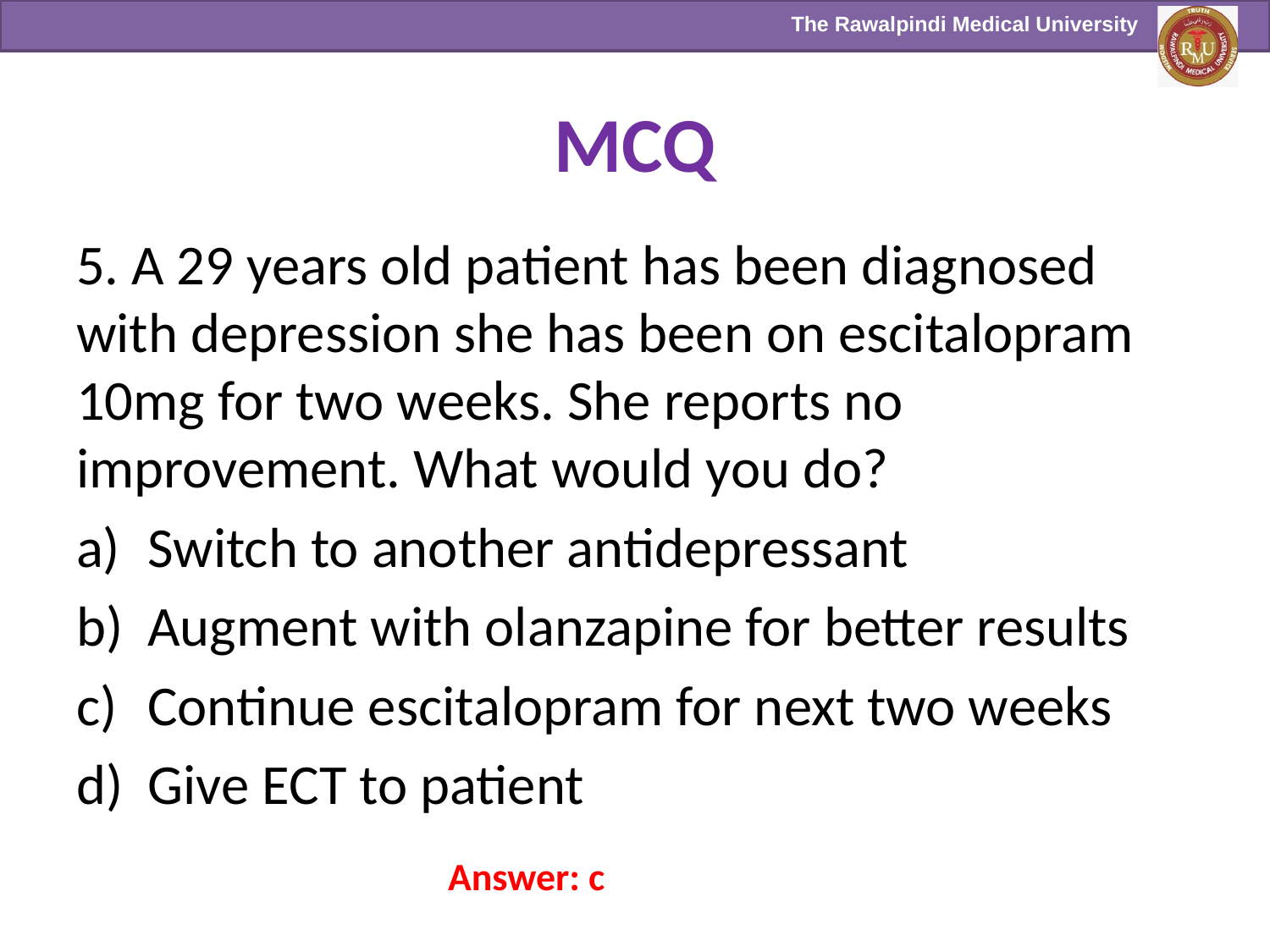

# MCQ
5. A 29 years old patient has been diagnosed with depression she has been on escitalopram 10mg for two weeks. She reports no improvement. What would you do?
Switch to another antidepressant
Augment with olanzapine for better results
Continue escitalopram for next two weeks
Give ECT to patient
Answer: c